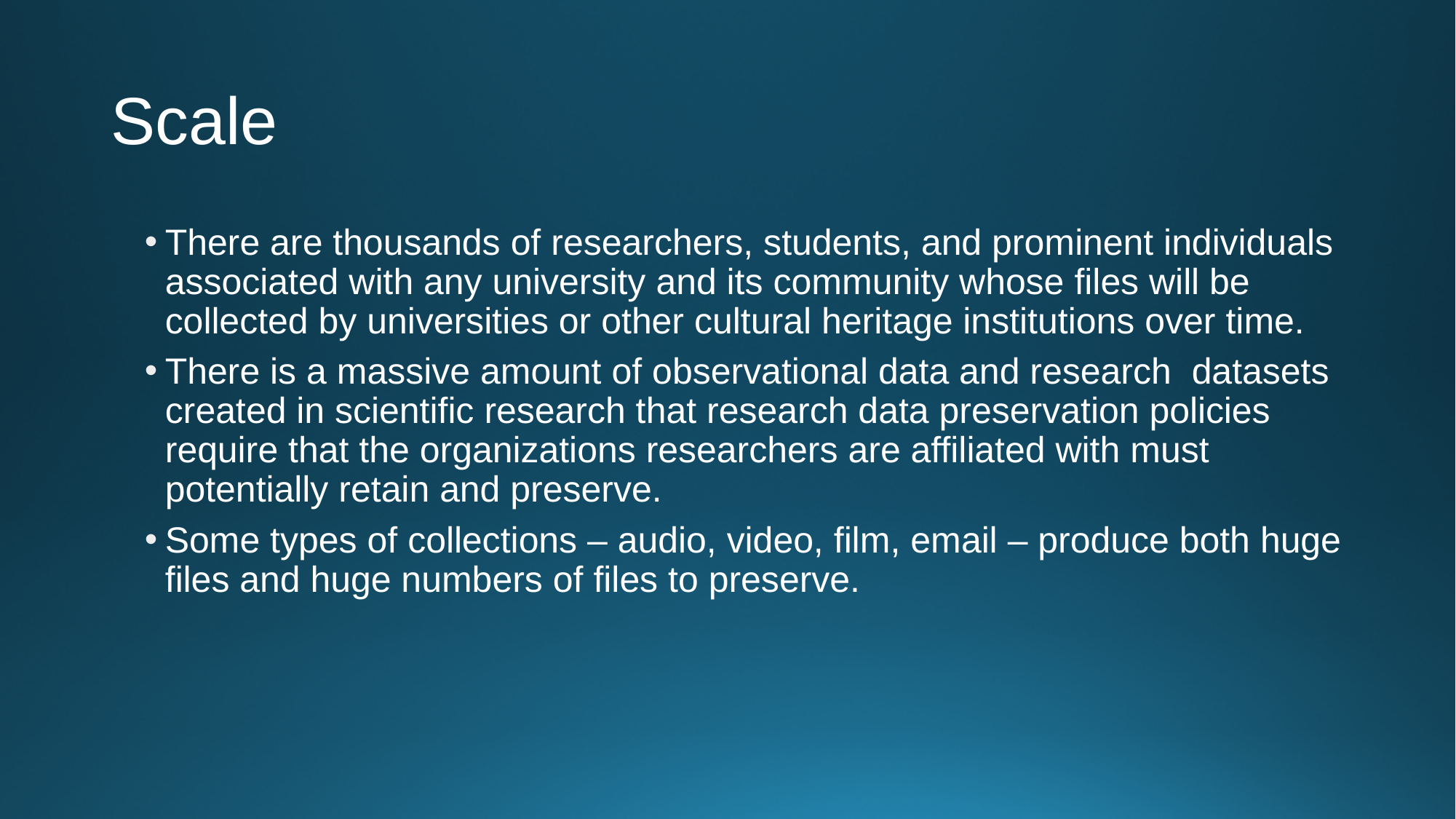

# Scale
There are thousands of researchers, students, and prominent individuals associated with any university and its community whose files will be collected by universities or other cultural heritage institutions over time.
There is a massive amount of observational data and research  datasets created in scientific research that research data preservation policies require that the organizations researchers are affiliated with must potentially retain and preserve.
Some types of collections – audio, video, film, email – produce both huge files and huge numbers of files to preserve.